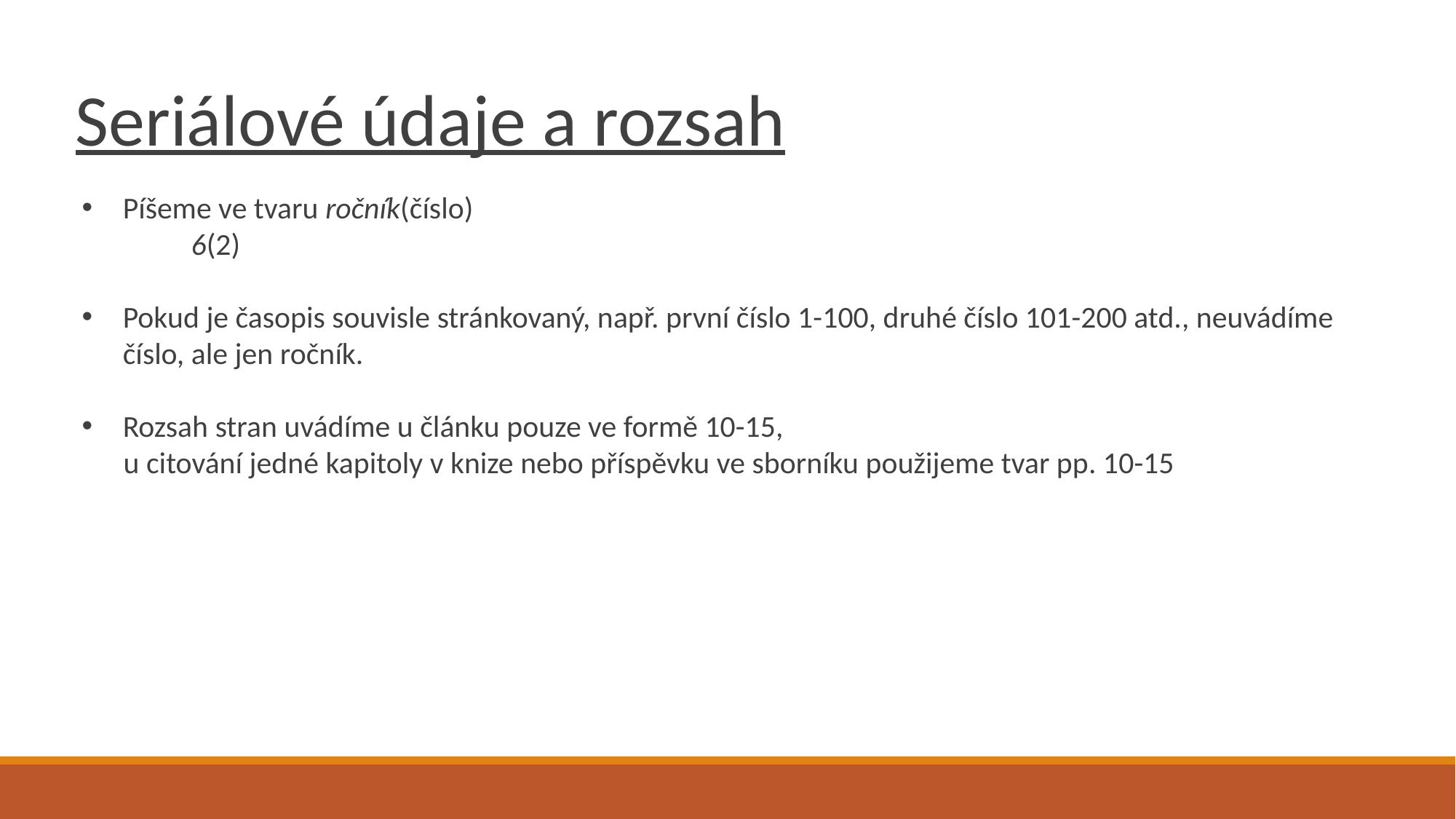

# Seriálové údaje a rozsah
Píšeme ve tvaru ročník(číslo)
	6(2)

Pokud je časopis souvisle stránkovaný, např. první číslo 1-100, druhé číslo 101-200 atd., neuvádíme číslo, ale jen ročník.

Rozsah stran uvádíme u článku pouze ve formě 10-15,
      u citování jedné kapitoly v knize nebo příspěvku ve sborníku použijeme tvar pp. 10-15